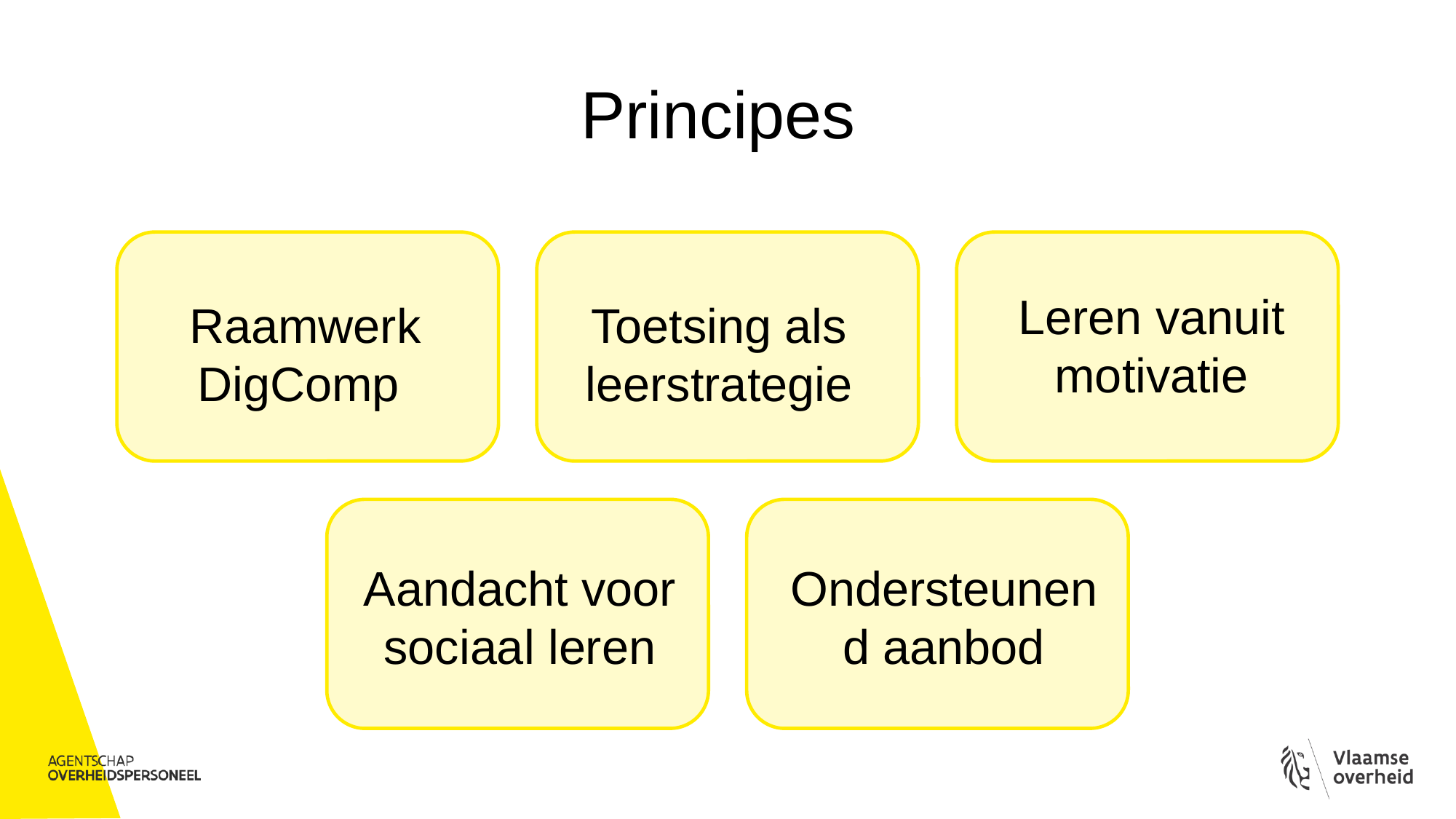

# Principes

Leren vanuit motivatie
Raamwerk DigComp
Toetsing als leerstrategie
Aandacht voor sociaal leren
Ondersteunend aanbod